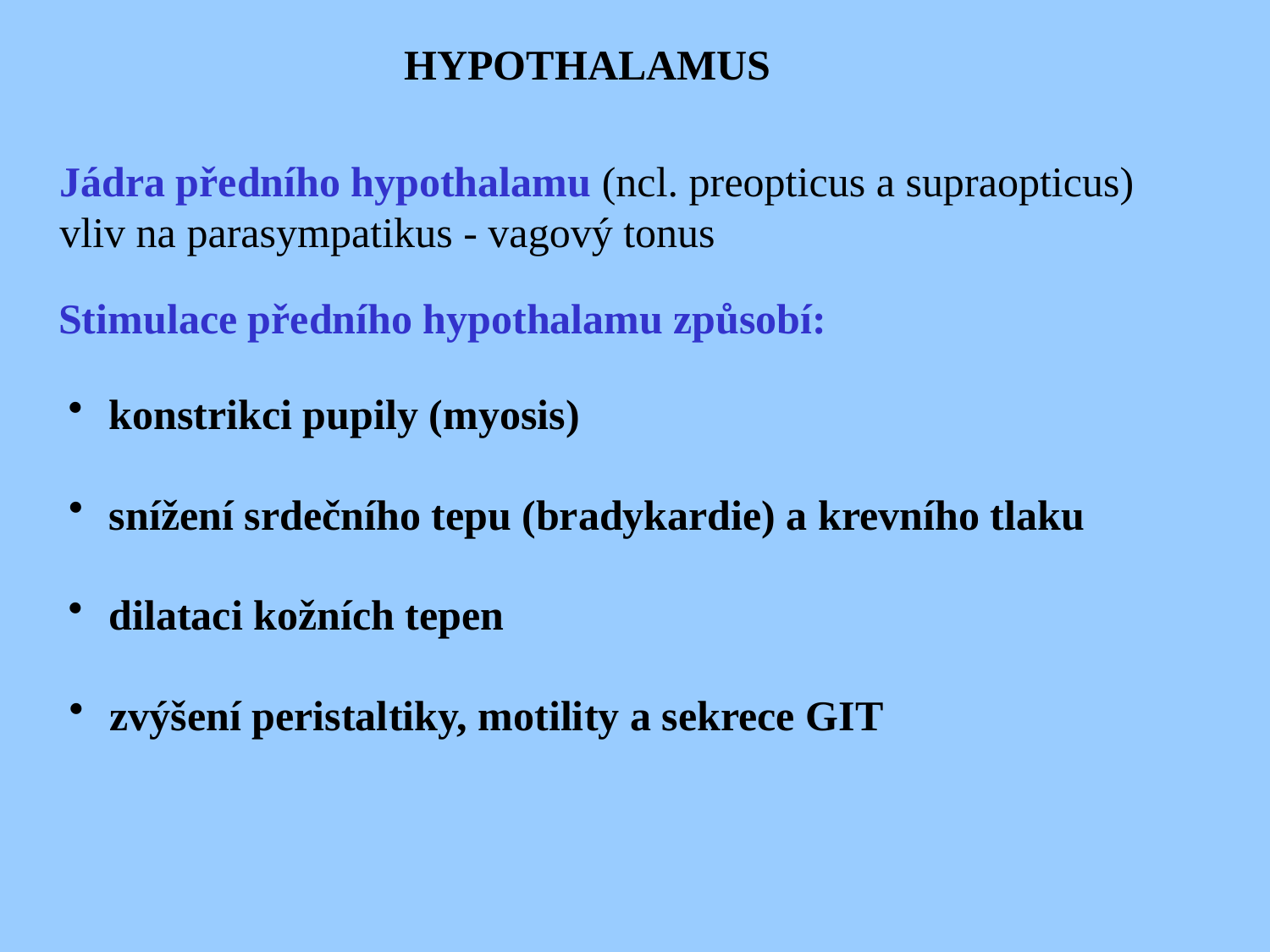

HYPOTHALAMUS
Jádra předního hypothalamu (ncl. preopticus a supraopticus)
vliv na parasympatikus - vagový tonus
Stimulace předního hypothalamu způsobí:
 konstrikci pupily (myosis)
 snížení srdečního tepu (bradykardie) a krevního tlaku
 dilataci kožních tepen
 zvýšení peristaltiky, motility a sekrece GIT